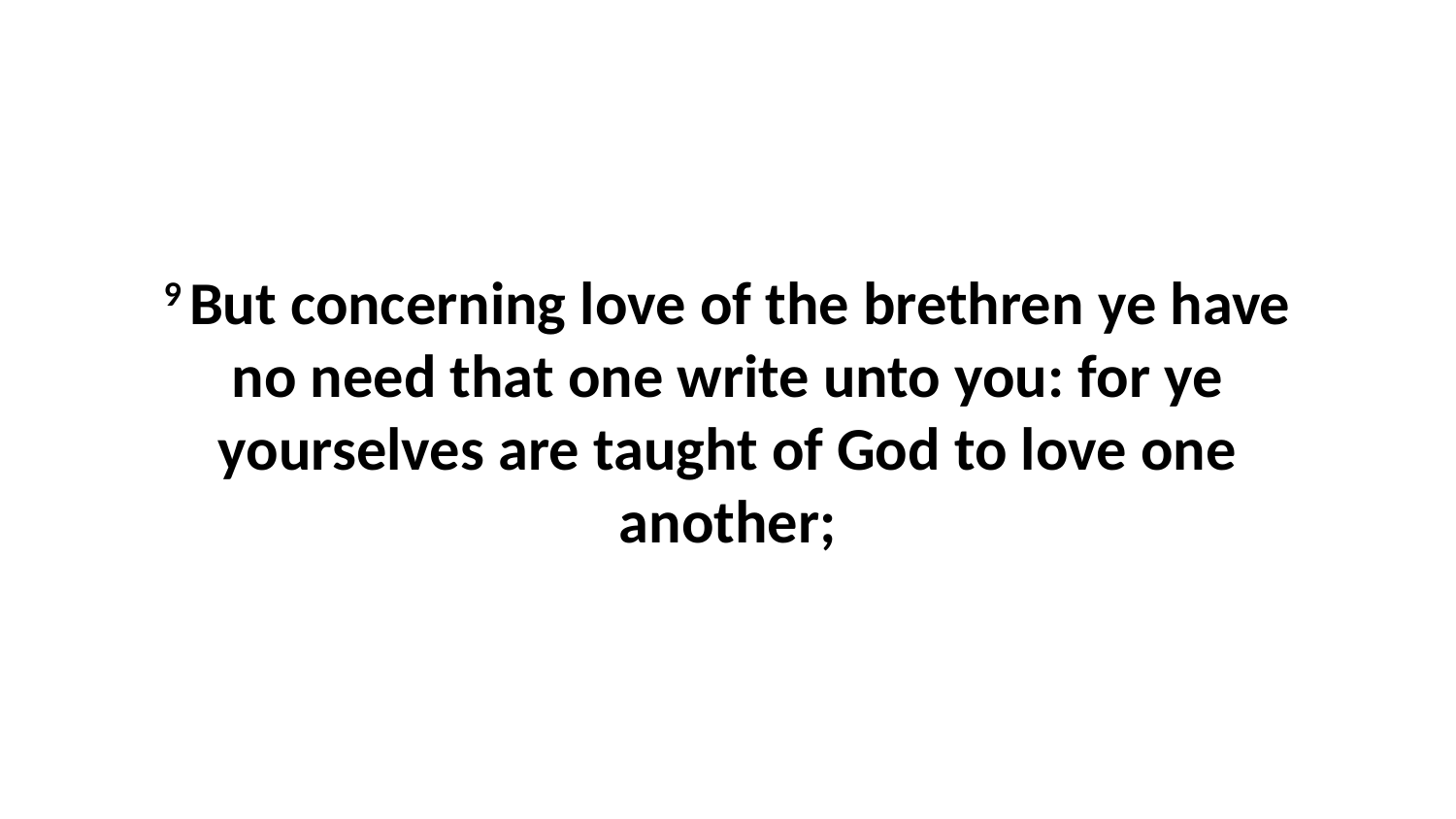

9 But concerning love of the brethren ye have no need that one write unto you: for ye yourselves are taught of God to love one another;